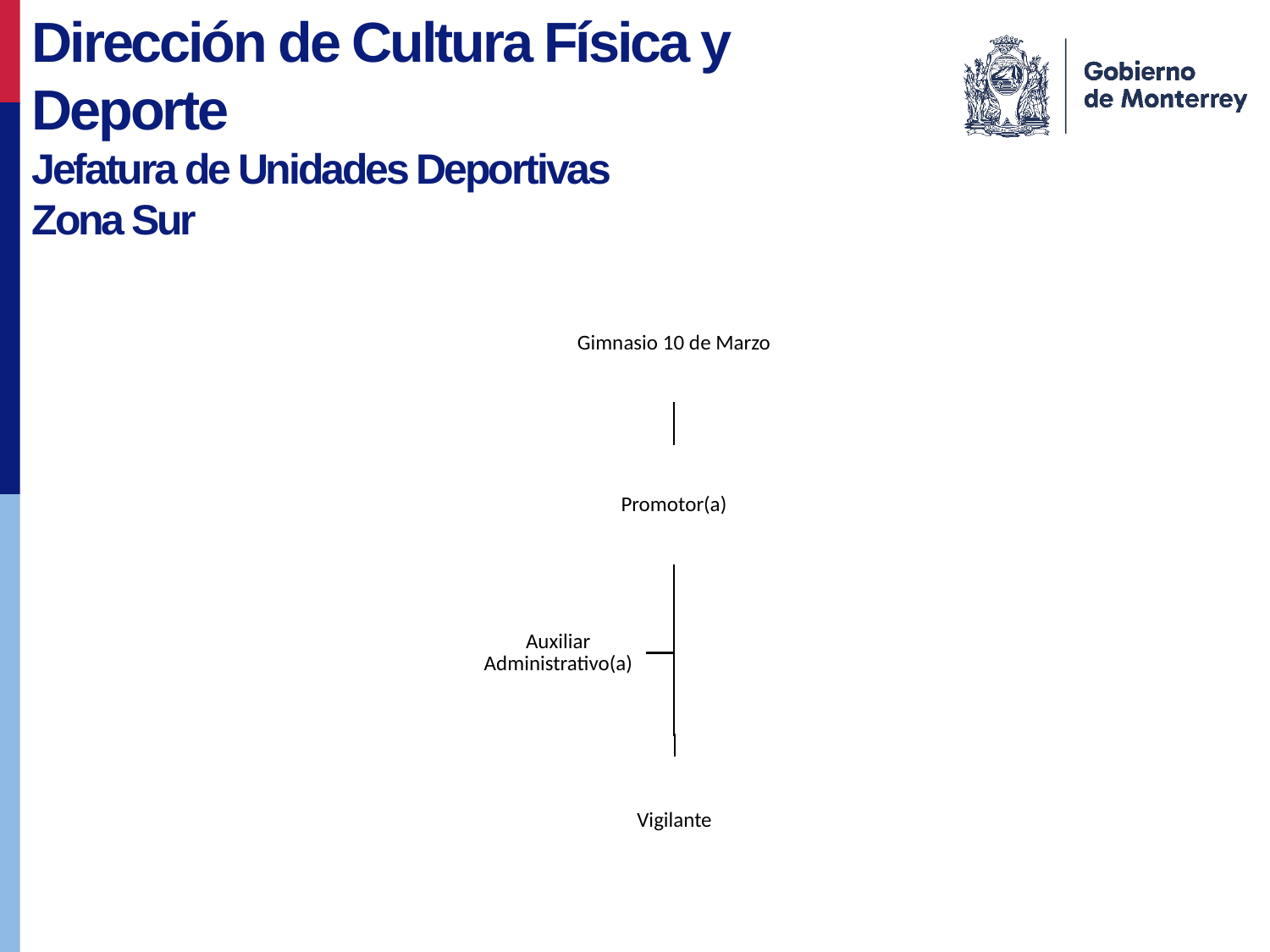

Dirección de Cultura Física y Deporte
Jefatura de Unidades Deportivas
Zona Sur
Gimnasio 10 de Marzo
Promotor(a)
Vigilante
Auxiliar Administrativo(a)